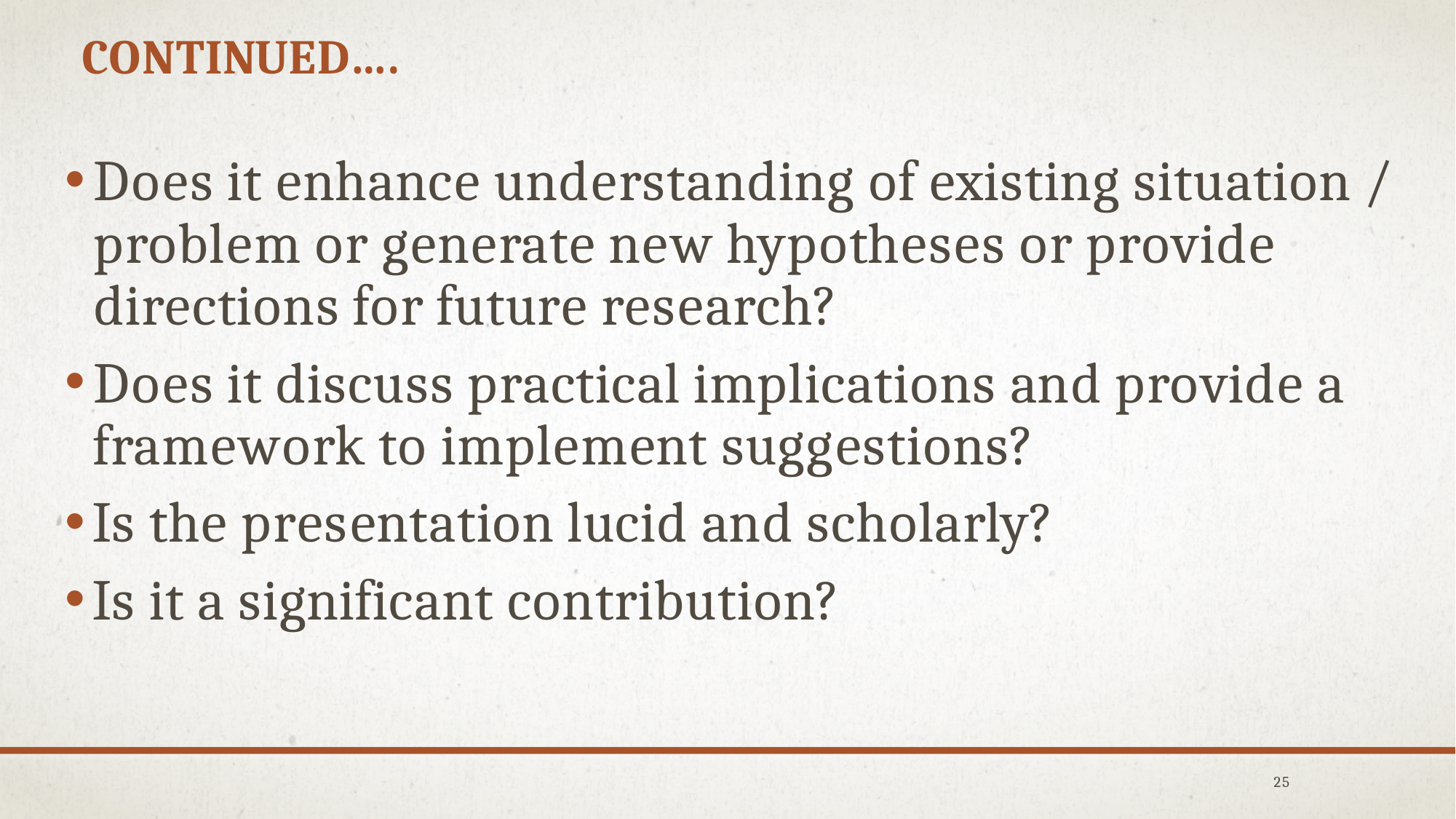

# Continued….
Does it enhance understanding of existing situation / problem or generate new hypotheses or provide directions for future research?
Does it discuss practical implications and provide a framework to implement suggestions?
Is the presentation lucid and scholarly?
Is it a significant contribution?

25